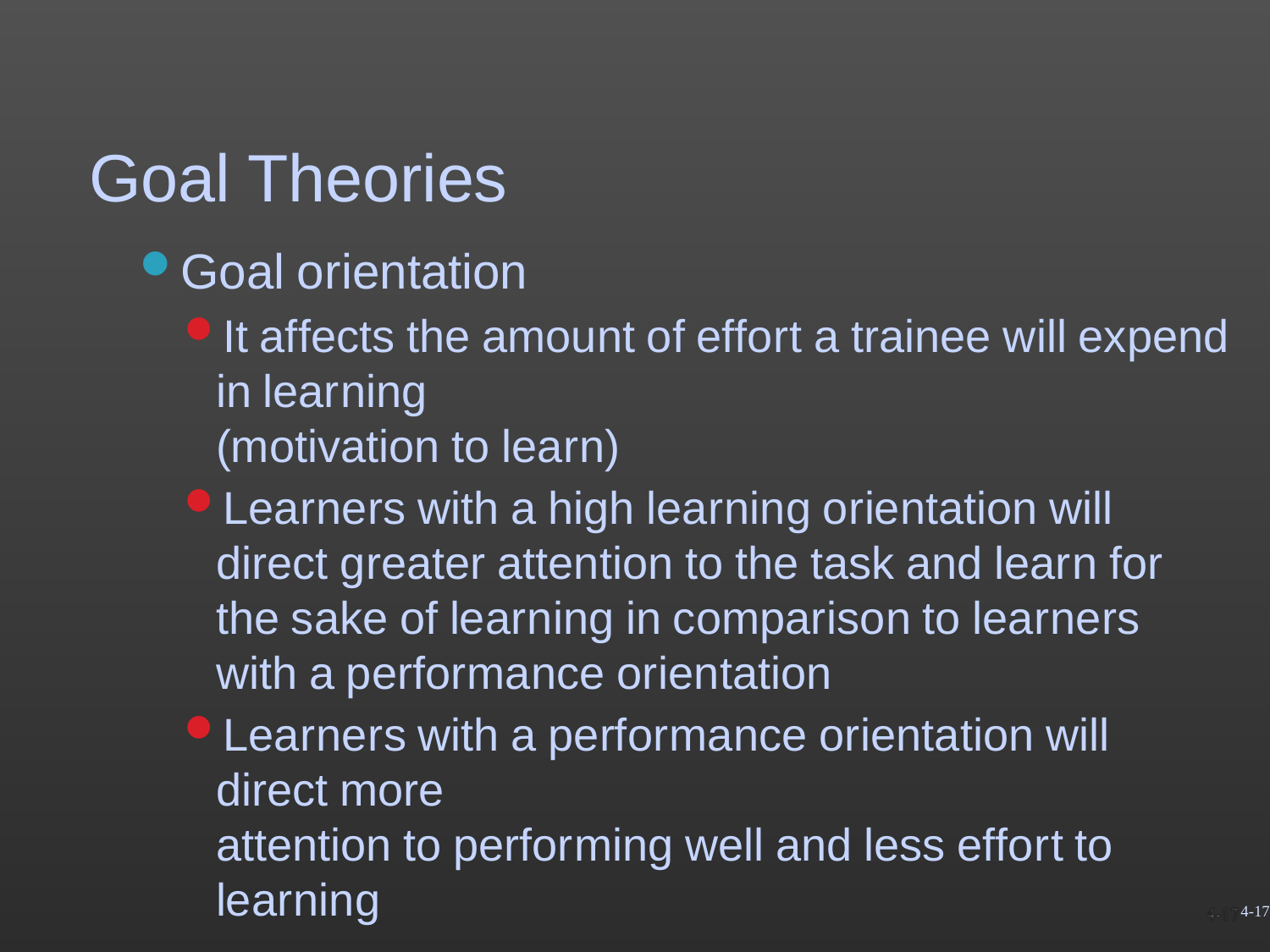

# Goal Theories
Goal orientation
It affects the amount of effort a trainee will expend in learning
(motivation to learn)
Learners with a high learning orientation will direct greater attention to the task and learn for the sake of learning in comparison to learners with a performance orientation
Learners with a performance orientation will direct more
attention to performing well and less effort to learning

4-17